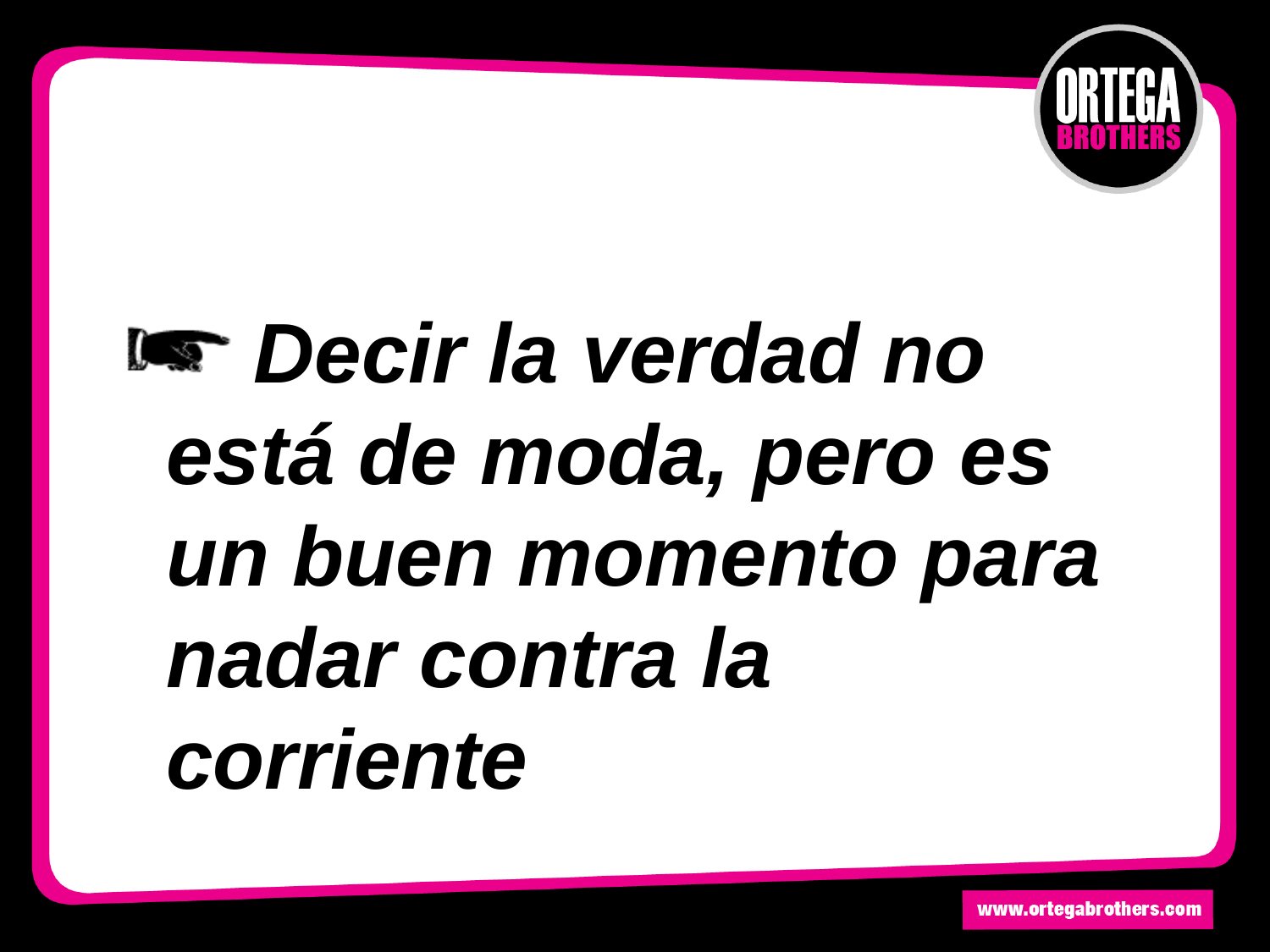

#
Decir la verdad no está de moda, pero es un buen momento para nadar contra la corriente